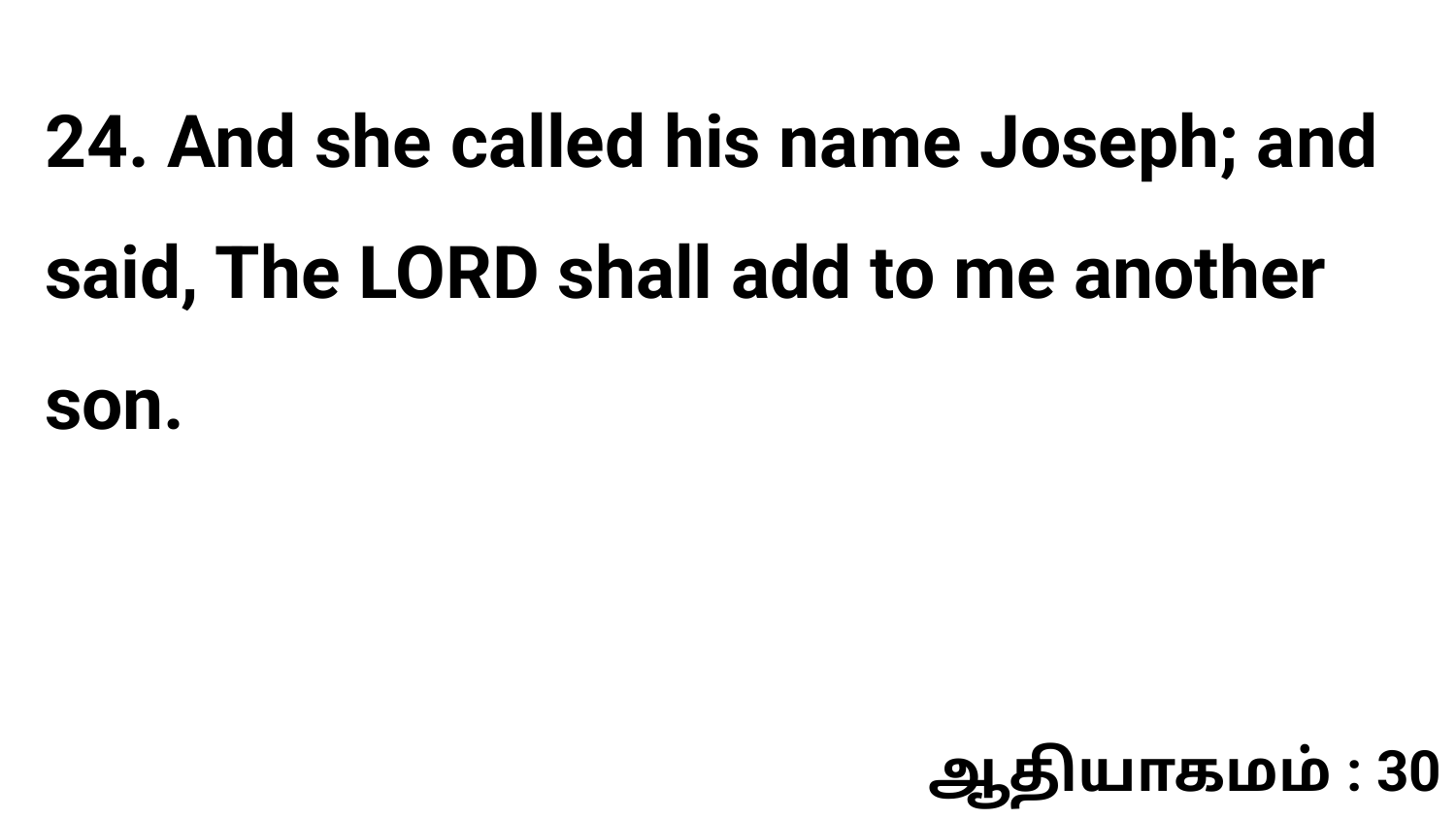

24. And she called his name Joseph; and said, The LORD shall add to me another son.
ஆதியாகமம் : 30